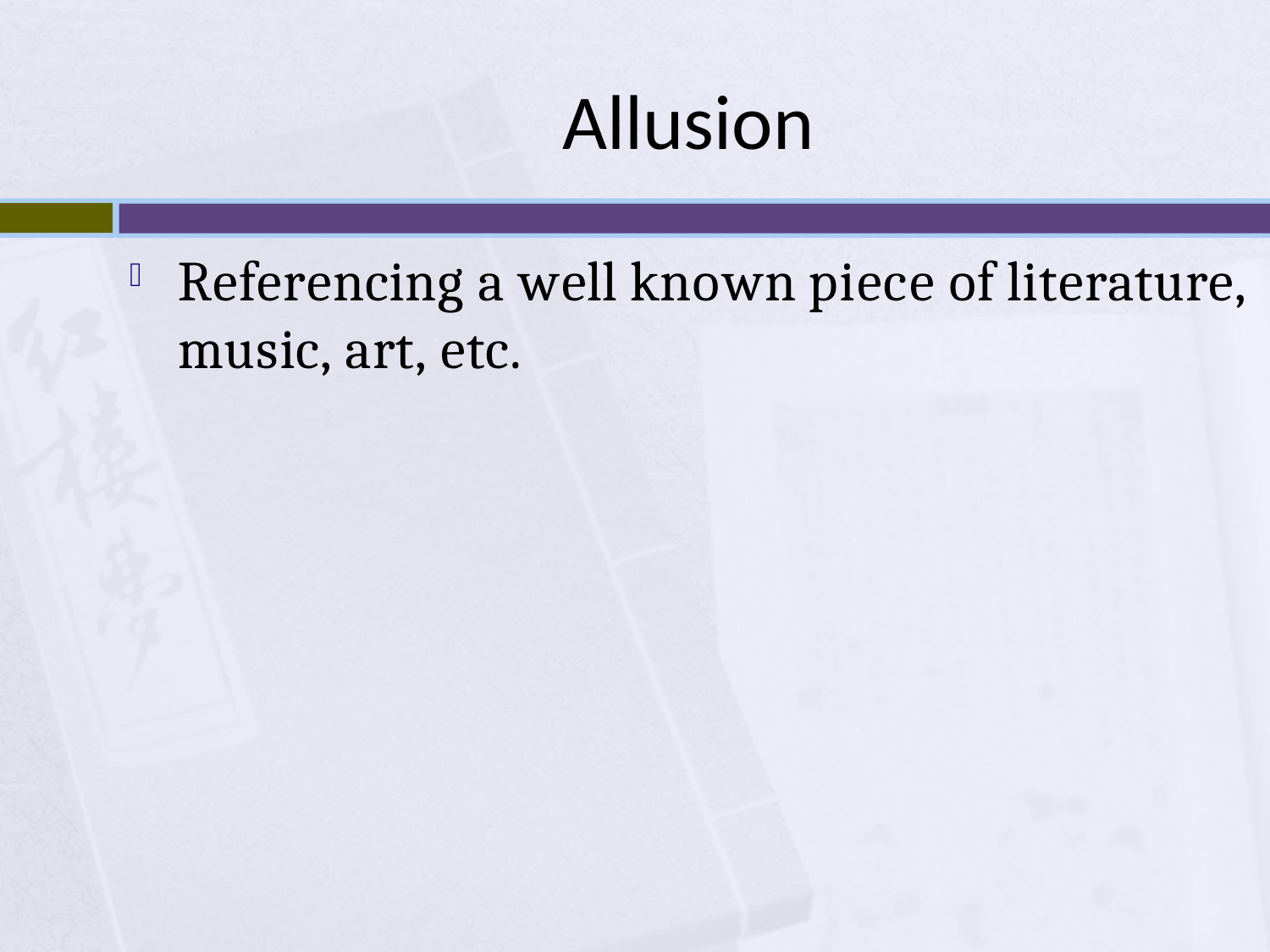

# Allusion
Referencing a well known piece of literature, music, art, etc.